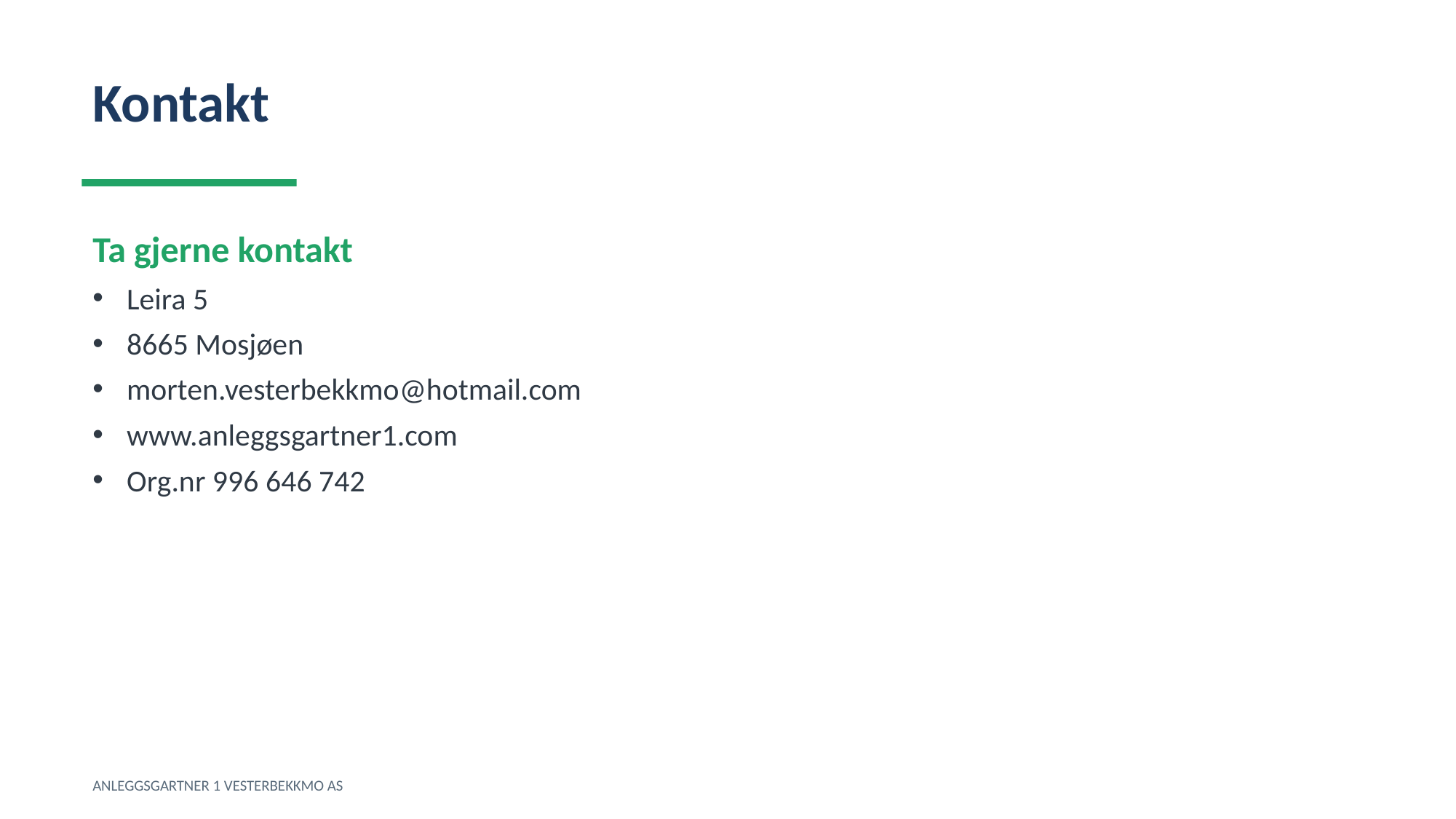

Kontakt

Ta gjerne kontakt
Leira 5
8665 Mosjøen
morten.vesterbekkmo@hotmail.com
www.anleggsgartner1.com
Org.nr 996 646 742
ANLEGGSGARTNER 1 VESTERBEKKMO AS